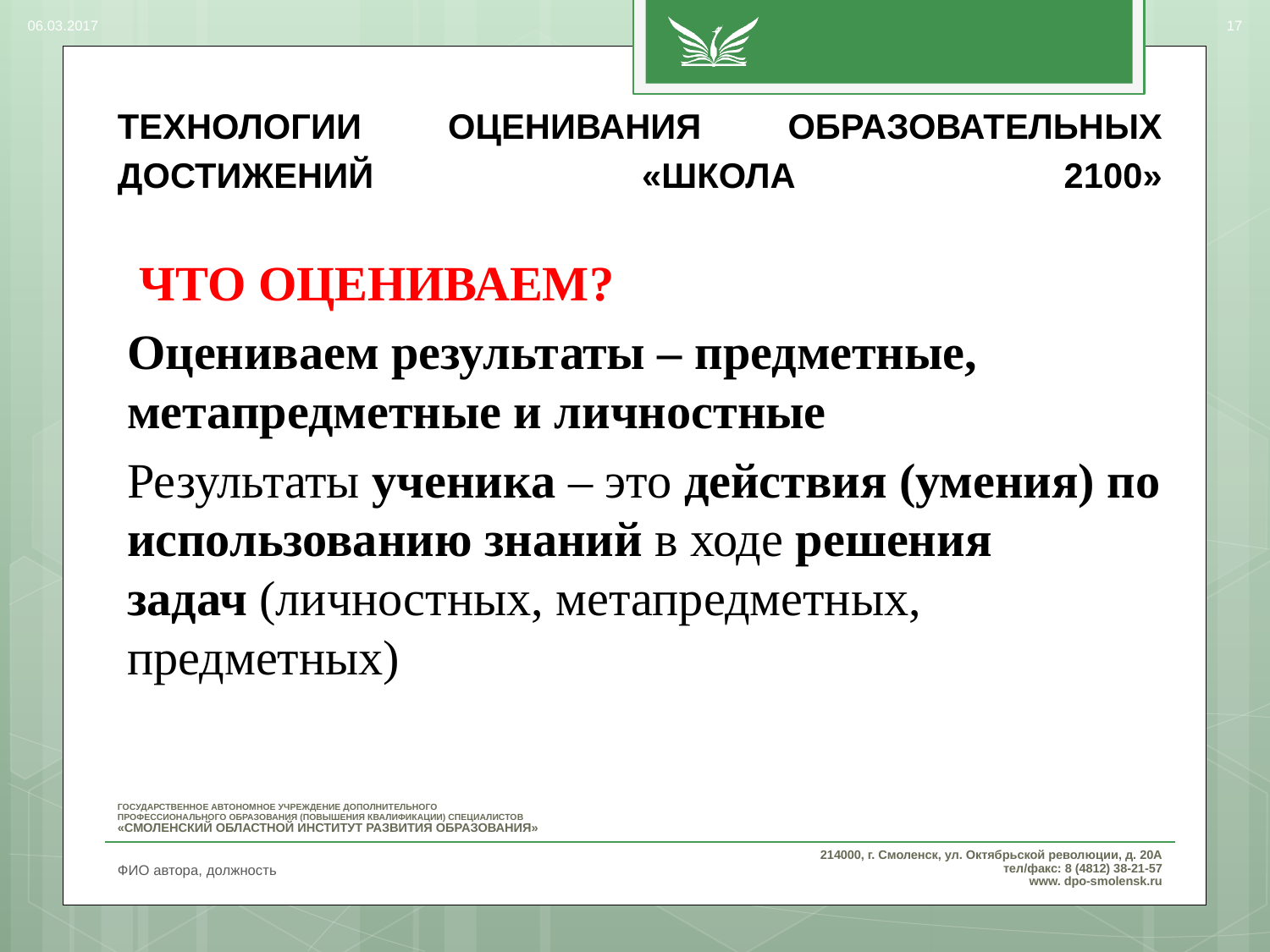

06.03.2017
17
# ТЕХНОЛОГИИ ОЦЕНИВАНИЯ ОБРАЗОВАТЕЛЬНЫХ ДОСТИЖЕНИЙ «ШКОЛА 2100»
 ЧТО ОЦЕНИВАЕМ?
Оцениваем результаты – предметные, метапредметные и личностные
Результаты ученика – это действия (умения) по использованию знаний в ходе решения задач (личностных, метапредметных, предметных)
ФИО автора, должность